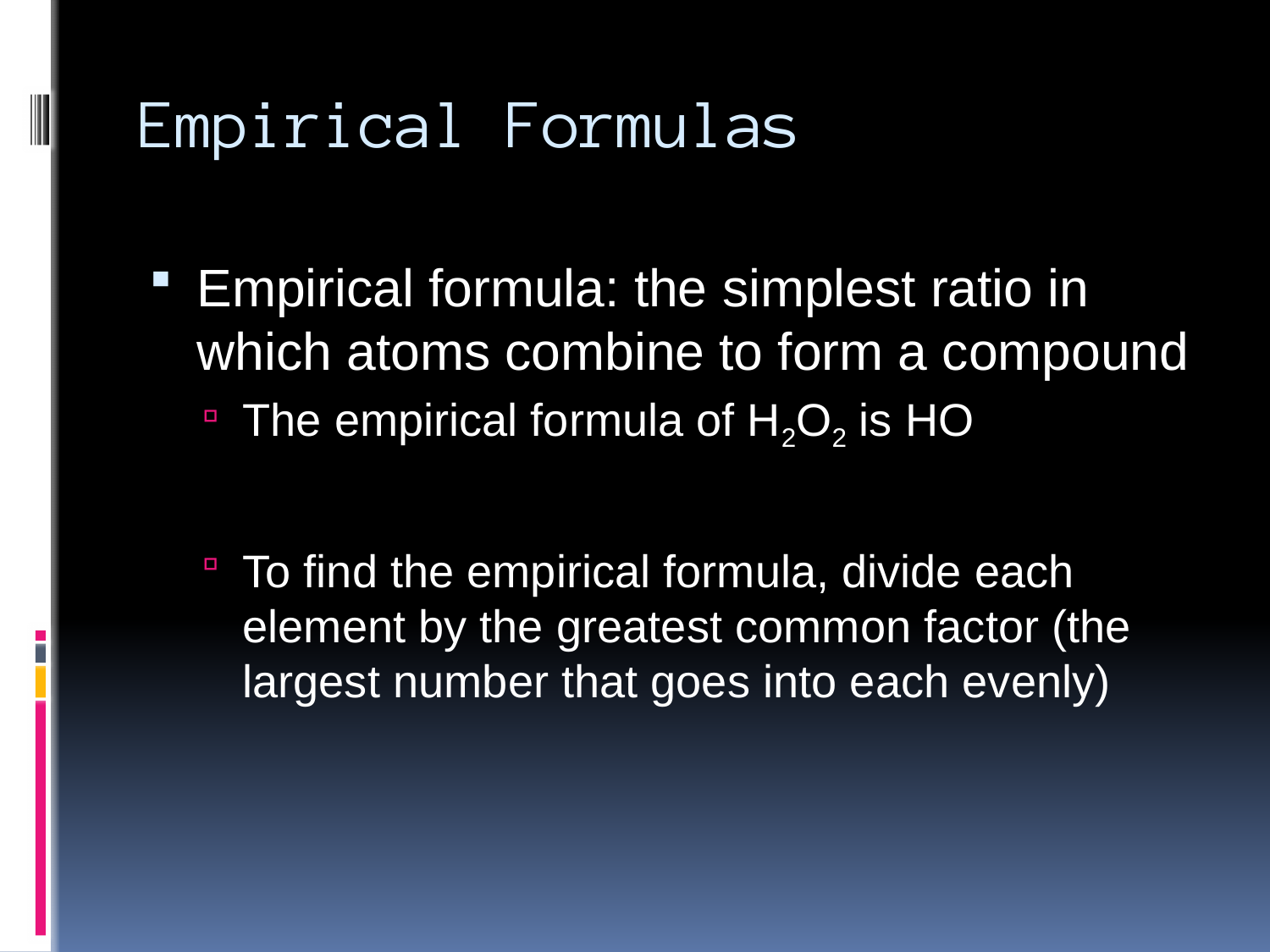

# Empirical Formulas
Empirical formula: the simplest ratio in which atoms combine to form a compound
The empirical formula of H2O2 is HO

To find the empirical formula, divide each element by the greatest common factor (the largest number that goes into each evenly)